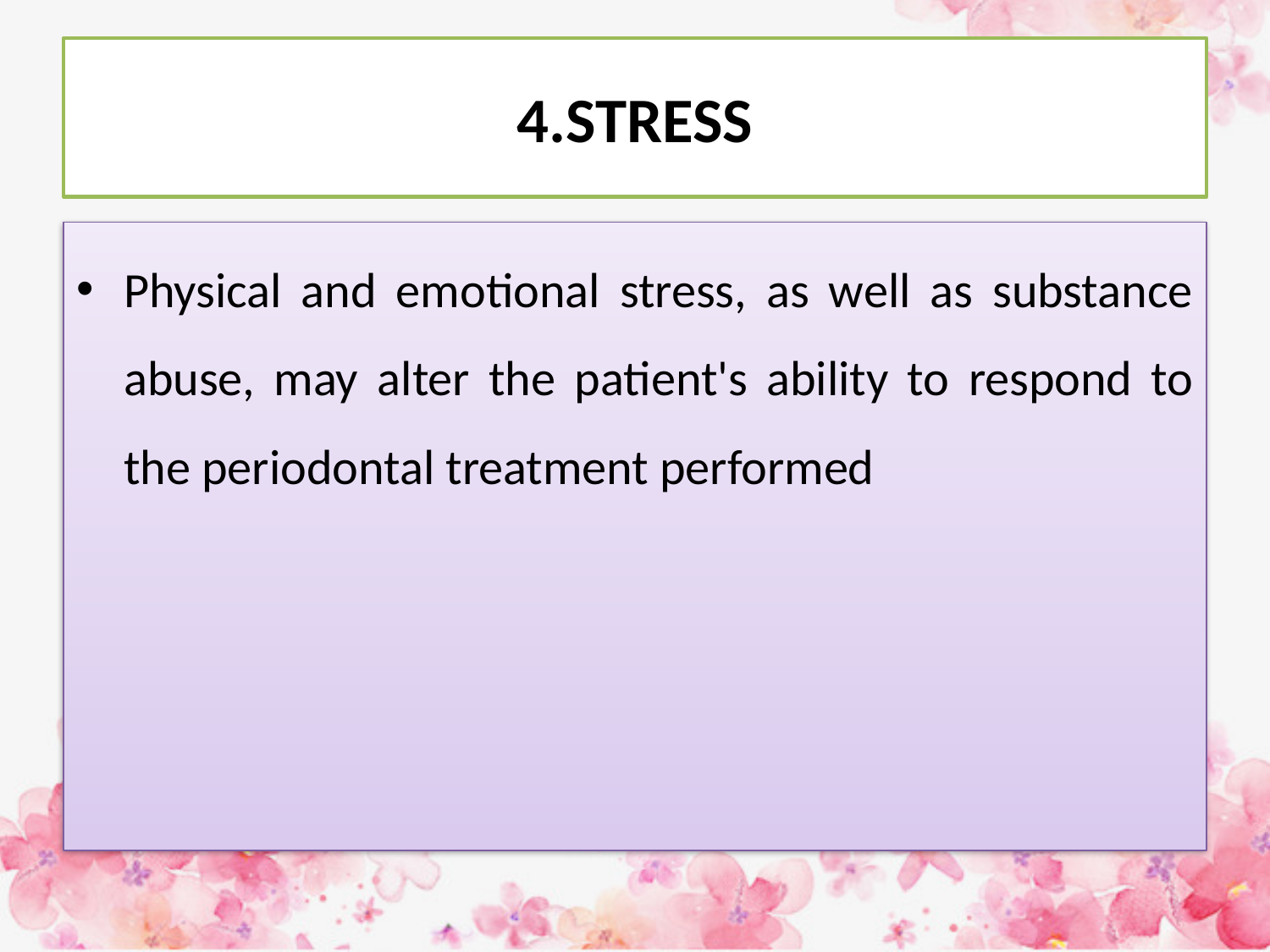

# 4.STRESS
Physical and emotional stress, as well as substance abuse, may alter the patient's ability to respond to the periodontal treatment performed